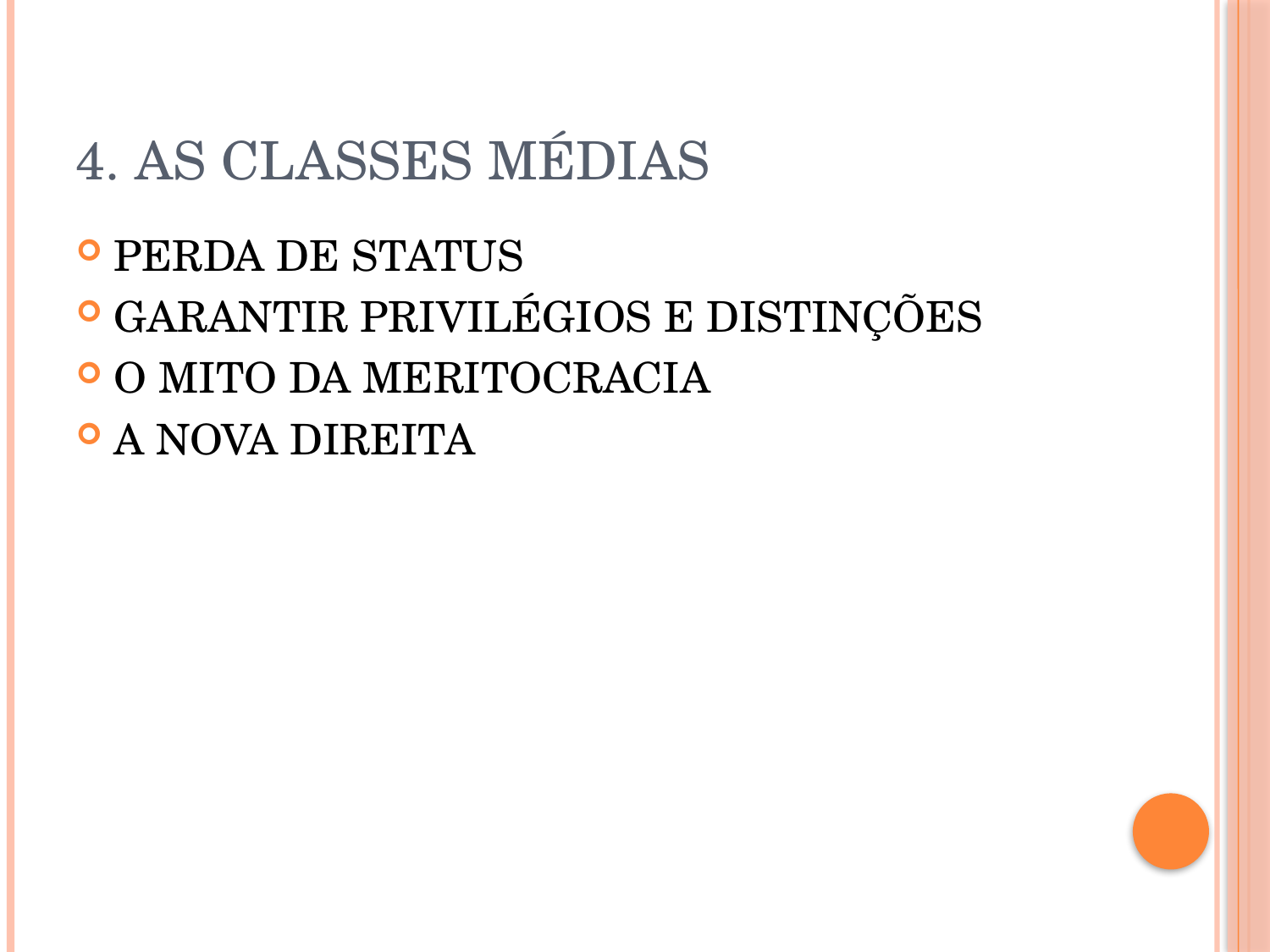

# 4. AS CLASSES MÉDIAS
PERDA DE STATUS
GARANTIR PRIVILÉGIOS E DISTINÇÕES
O MITO DA MERITOCRACIA
A NOVA DIREITA